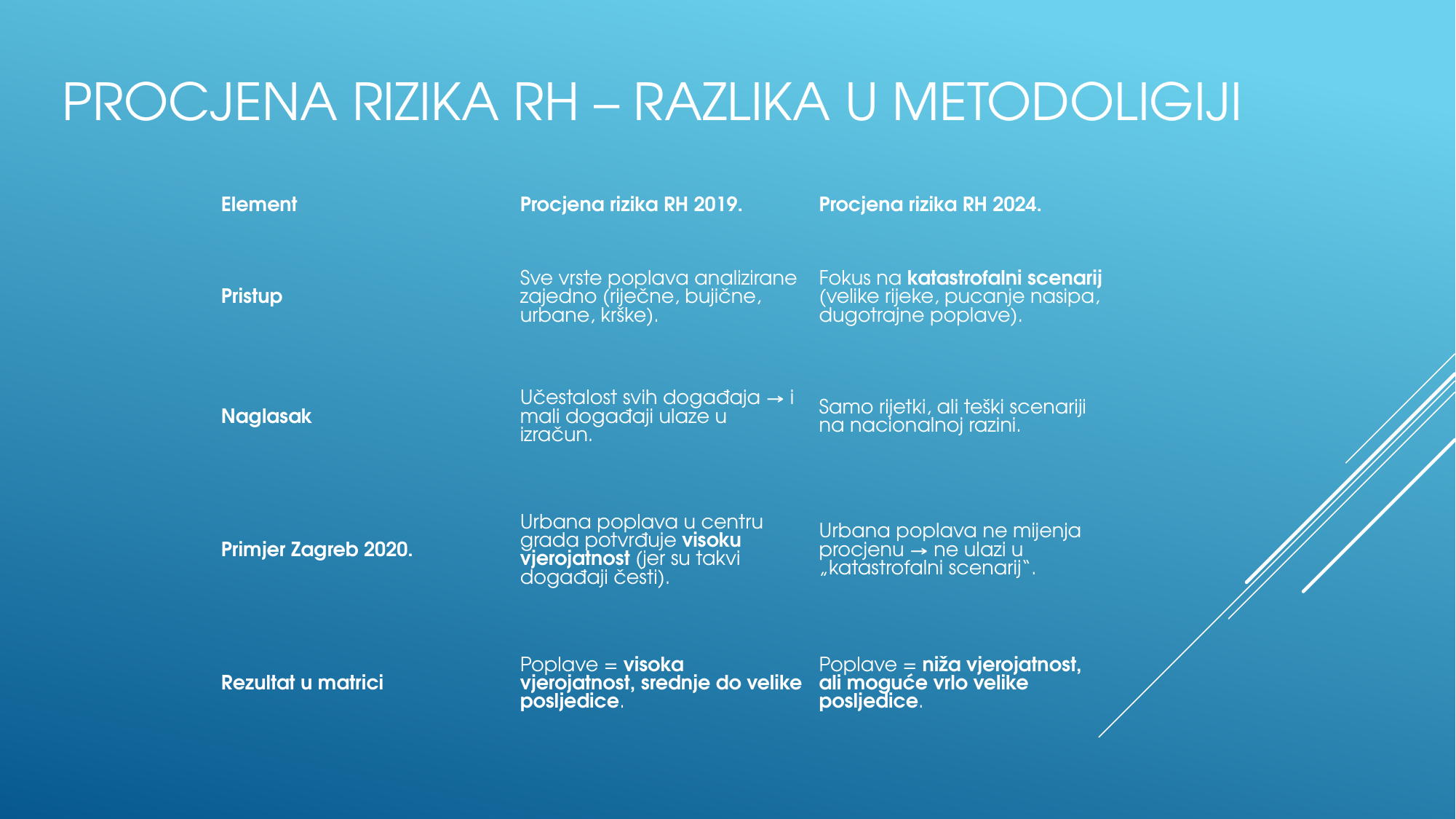

# Procjena rizika RH – razlika u metodoligiji
| Element | Procjena rizika RH 2019. | Procjena rizika RH 2024. |
| --- | --- | --- |
| Pristup | Sve vrste poplava analizirane zajedno (riječne, bujične, urbane, krške). | Fokus na katastrofalni scenarij (velike rijeke, pucanje nasipa, dugotrajne poplave). |
| Naglasak | Učestalost svih događaja → i mali događaji ulaze u izračun. | Samo rijetki, ali teški scenariji na nacionalnoj razini. |
| Primjer Zagreb 2020. | Urbana poplava u centru grada potvrđuje visoku vjerojatnost (jer su takvi događaji česti). | Urbana poplava ne mijenja procjenu → ne ulazi u „katastrofalni scenarij“. |
| Rezultat u matrici | Poplave = visoka vjerojatnost, srednje do velike posljedice. | Poplave = niža vjerojatnost, ali moguće vrlo velike posljedice. |